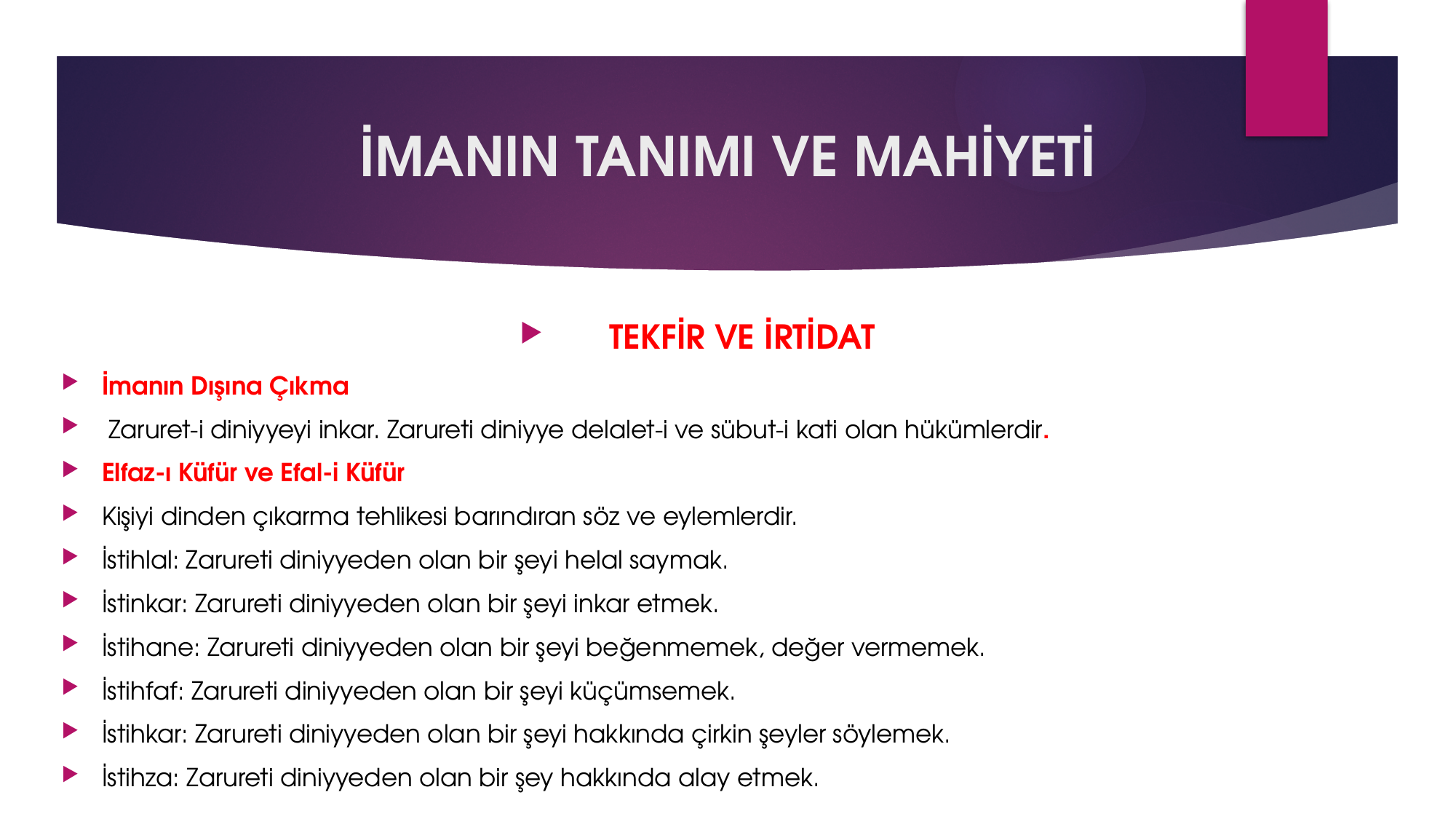

# İMANIN TANIMI VE MAHİYETİ
TEKFİR VE İRTİDAT
İmanın Dışına Çıkma
 Zaruret-i diniyyeyi inkar. Zarureti diniyye delalet-i ve sübut-i kati olan hükümlerdir.
Elfaz-ı Küfür ve Efal-i Küfür
Kişiyi dinden çıkarma tehlikesi barındıran söz ve eylemlerdir.
İstihlal: Zarureti diniyyeden olan bir şeyi helal saymak.
İstinkar: Zarureti diniyyeden olan bir şeyi inkar etmek.
İstihane: Zarureti diniyyeden olan bir şeyi beğenmemek, değer vermemek.
İstihfaf: Zarureti diniyyeden olan bir şeyi küçümsemek.
İstihkar: Zarureti diniyyeden olan bir şeyi hakkında çirkin şeyler söylemek.
İstihza: Zarureti diniyyeden olan bir şey hakkında alay etmek.